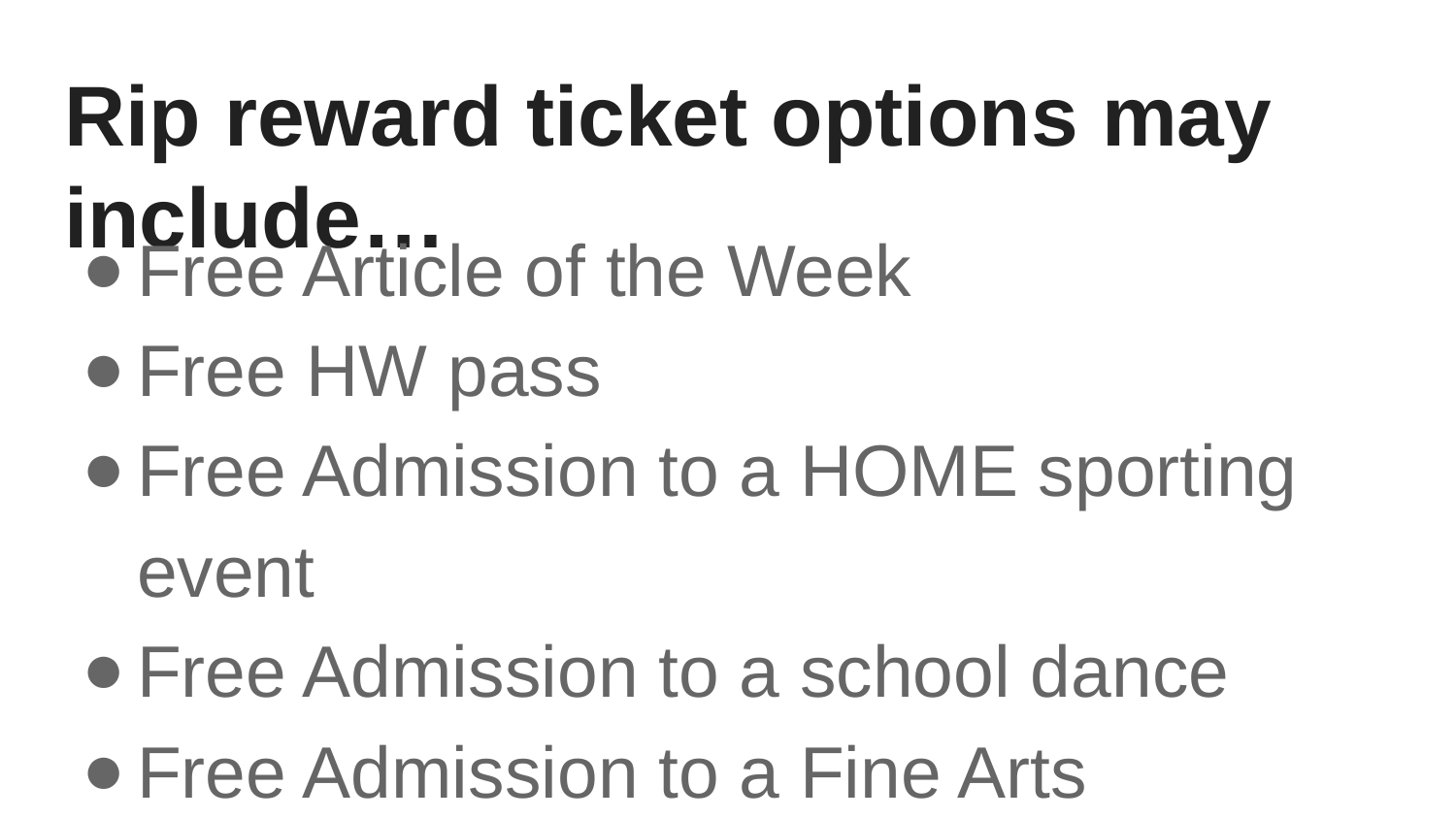

# Rip reward ticket options may include…
Free Article of the Week
Free HW pass
Free Admission to a HOME sporting event
Free Admission to a school dance
Free Admission to a Fine Arts performance